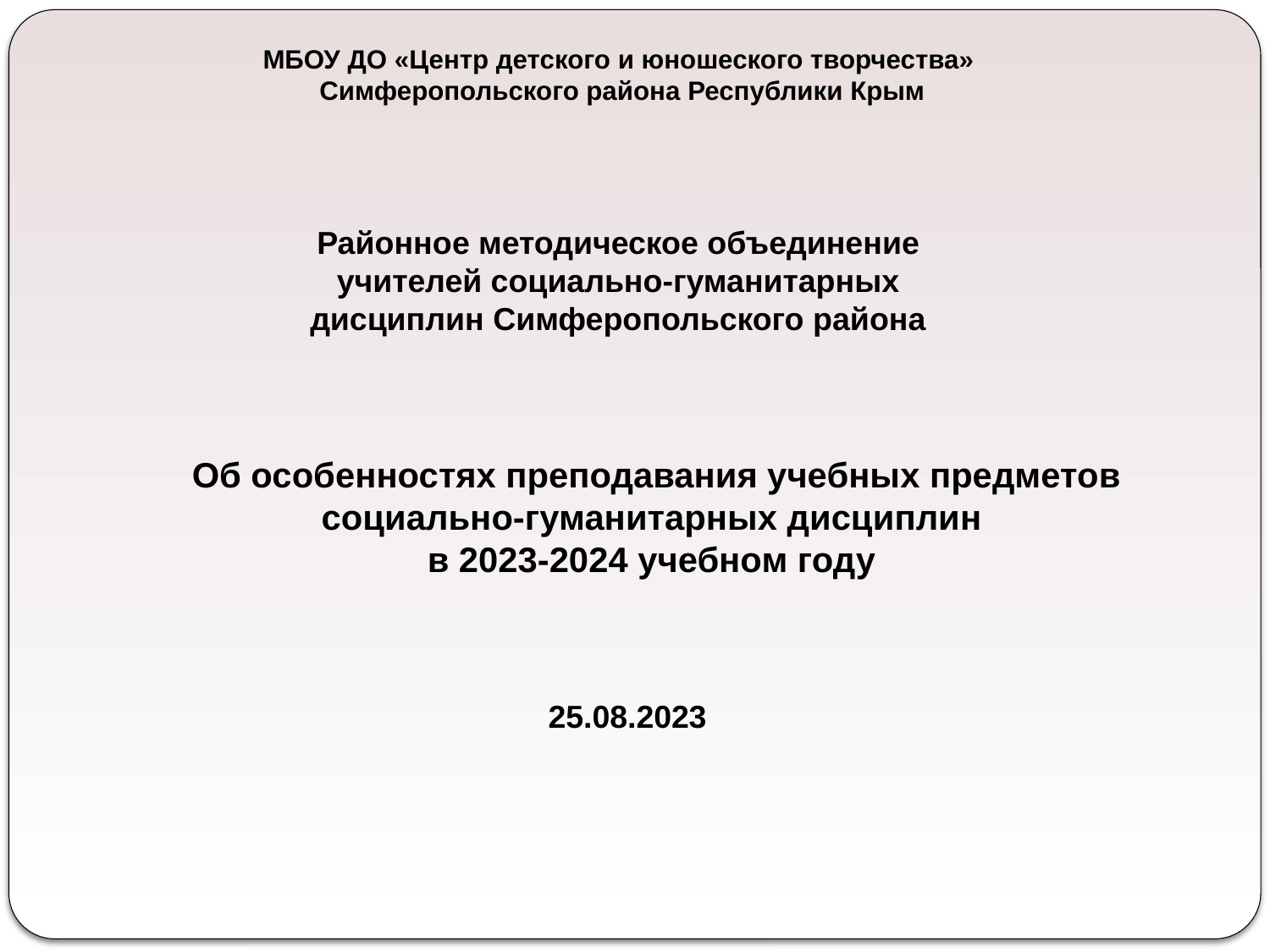

МБОУ ДО «Центр детского и юношеского творчества»
Симферопольского района Республики Крым
Районное методическое объединение учителей социально-гуманитарных дисциплин Симферопольского района
Об особенностях преподавания учебных предметов
социально-гуманитарных дисциплин
в 2023-2024 учебном году
25.08.2023